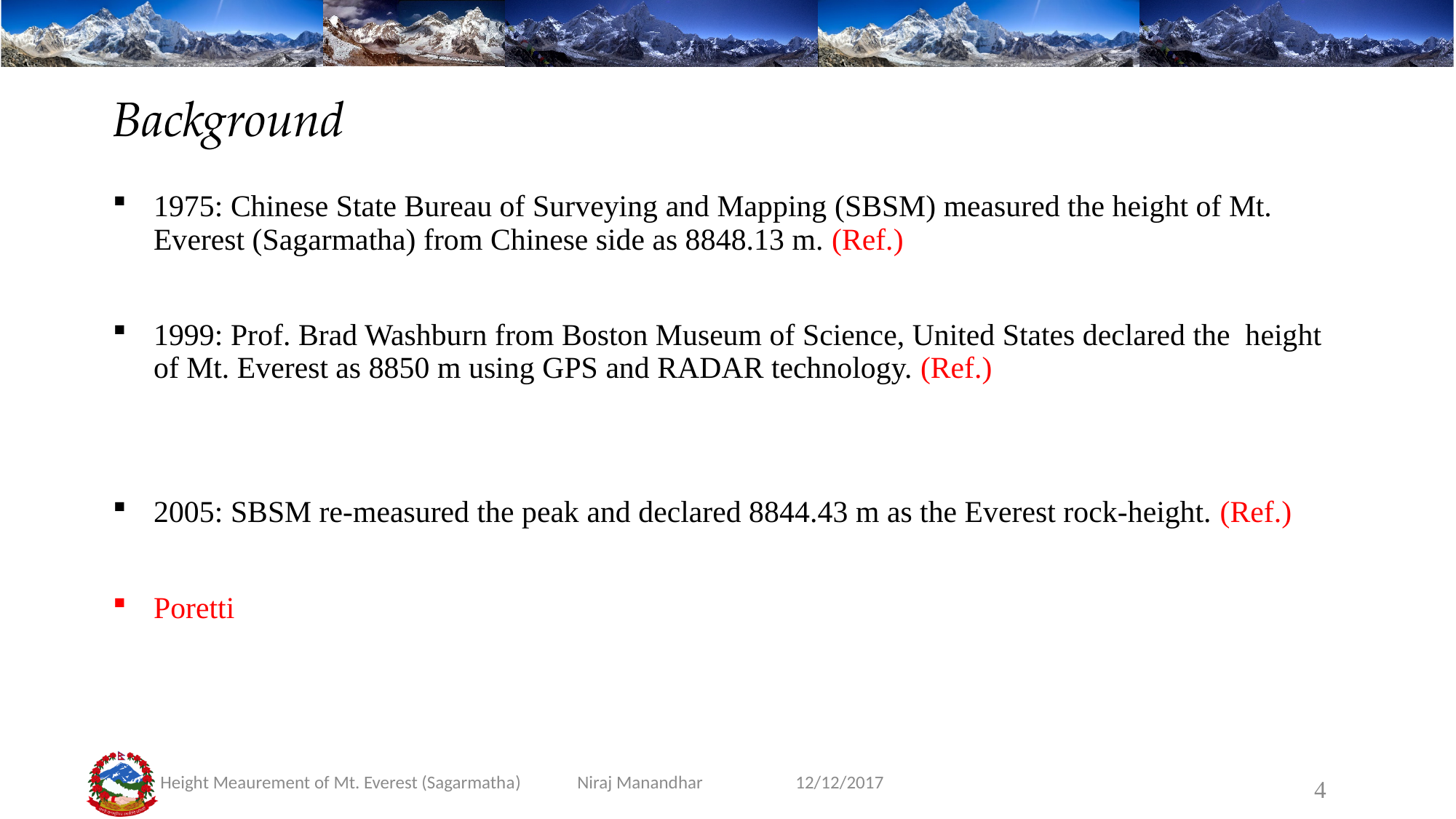

# Background
1975: Chinese State Bureau of Surveying and Mapping (SBSM) measured the height of Mt. Everest (Sagarmatha) from Chinese side as 8848.13 m. (Ref.)

1999: Prof. Brad Washburn from Boston Museum of Science, United States declared the  height of Mt. Everest as 8850 m using GPS and RADAR technology. (Ref.)

2005: SBSM re-measured the peak and declared 8844.43 m as the Everest rock-height. (Ref.)

Poretti
4